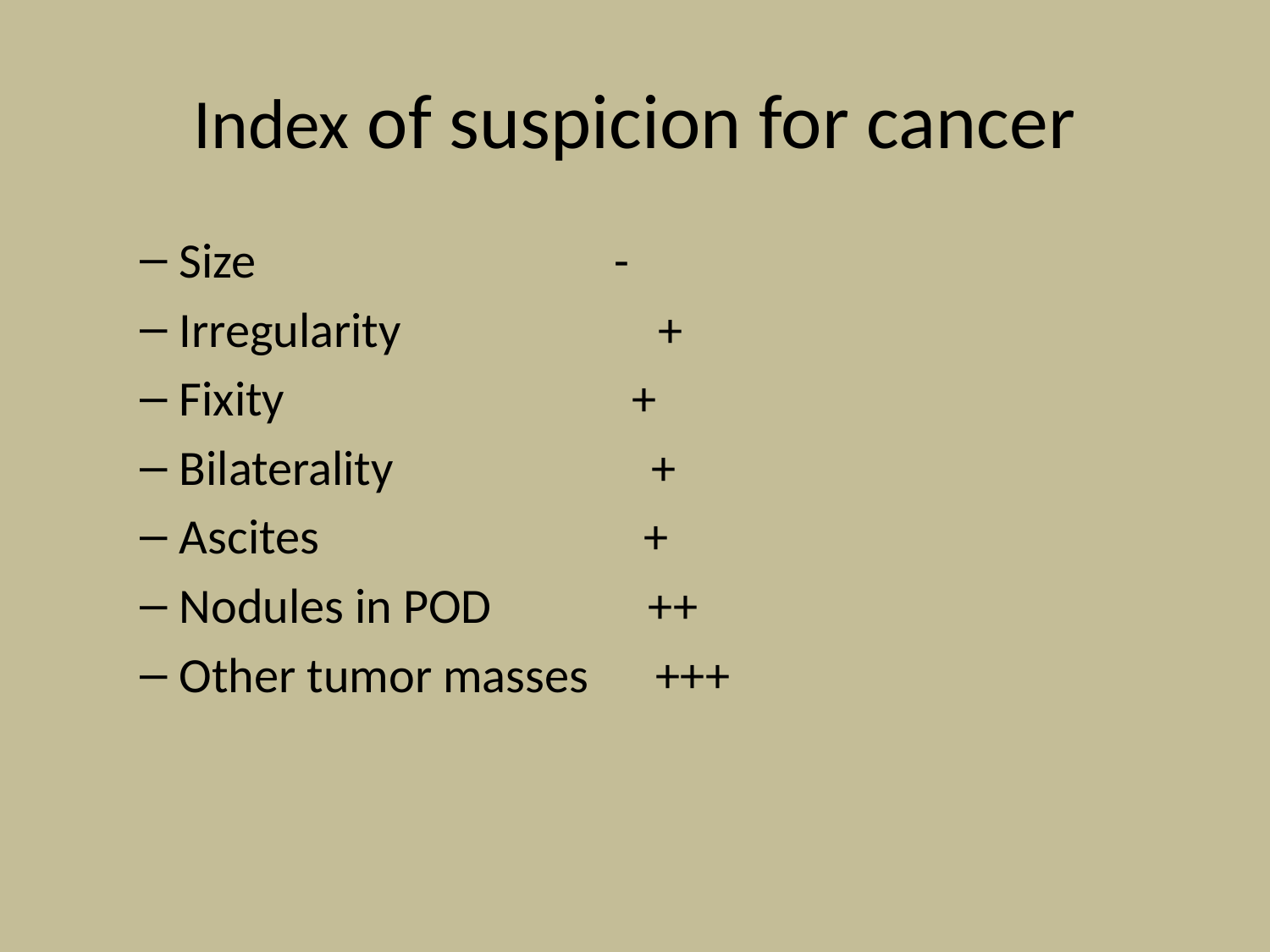

# Index of suspicion for cancer
Size                                -
Irregularity                       +
Fixity                               +
Bilaterality                       +
Ascites                             +
Nodules in POD              ++
Other tumor masses      +++